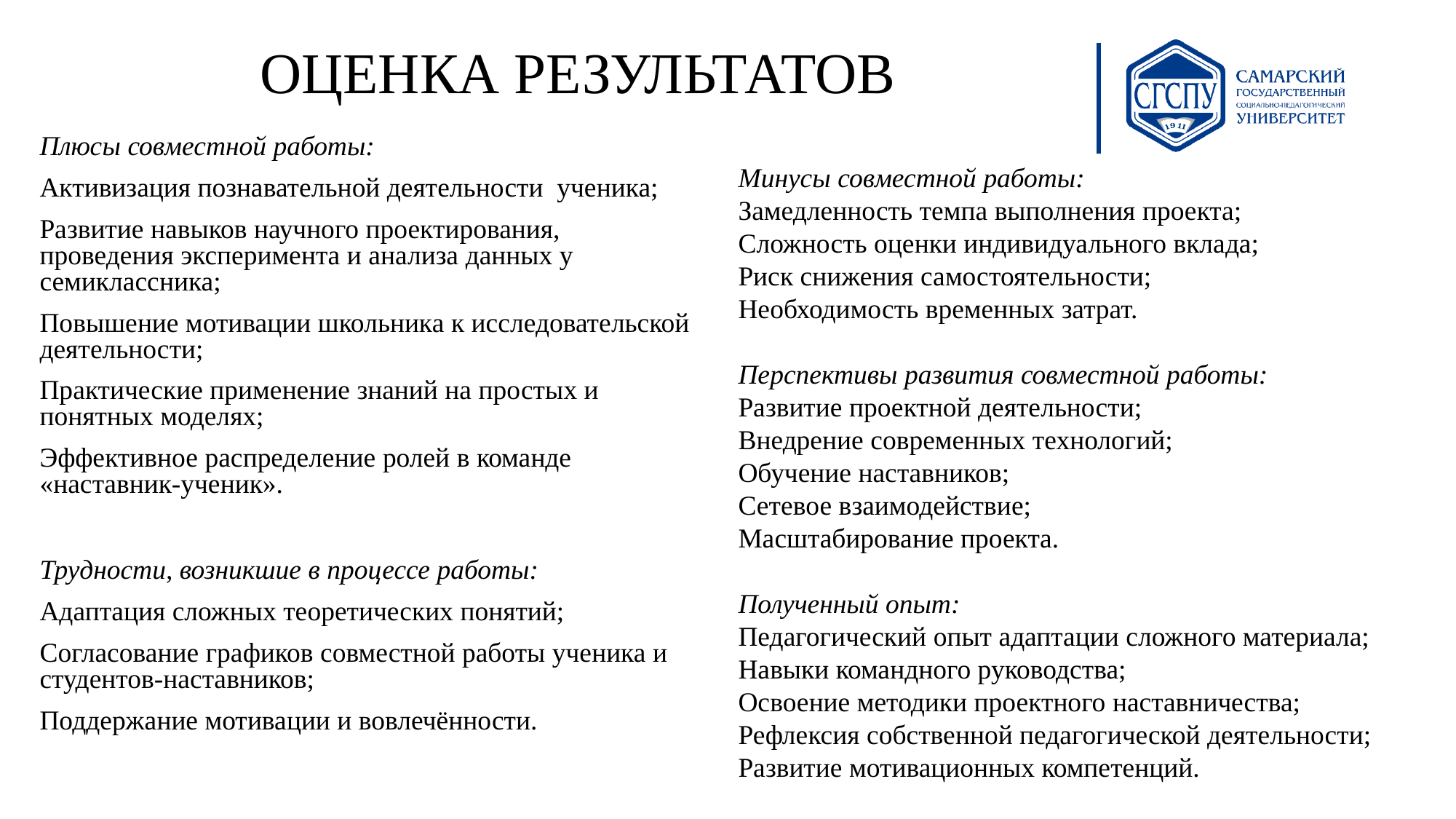

# ОЦЕНКА РЕЗУЛЬТАТОВ
Плюсы совместной работы:
Активизация познавательной деятельности  ученика;
Развитие навыков научного проектирования, проведения эксперимента и анализа данных у семиклассника;
Повышение мотивации школьника к исследовательской деятельности;
Практические применение знаний на простых и понятных моделях;
Эффективное распределение ролей в команде «наставник-ученик».

Трудности, возникшие в процессе работы:
Адаптация сложных теоретических понятий;
Согласование графиков совместной работы ученика и  студентов-наставников;
Поддержание мотивации и вовлечённости.
Минусы совместной работы:
Замедленность темпа выполнения проекта;
Сложность оценки индивидуального вклада;
Риск снижения самостоятельности;
Необходимость временных затрат.

Перспективы развития совместной работы:
Развитие проектной деятельности;
Внедрение современных технологий;
Обучение наставников;
Сетевое взаимодействие;
Масштабирование проекта.

Полученный опыт:
Педагогический опыт адаптации сложного материала;
Навыки командного руководства;
Освоение методики проектного наставничества;
Рефлексия собственной педагогической деятельности;
Развитие мотивационных компетенций.